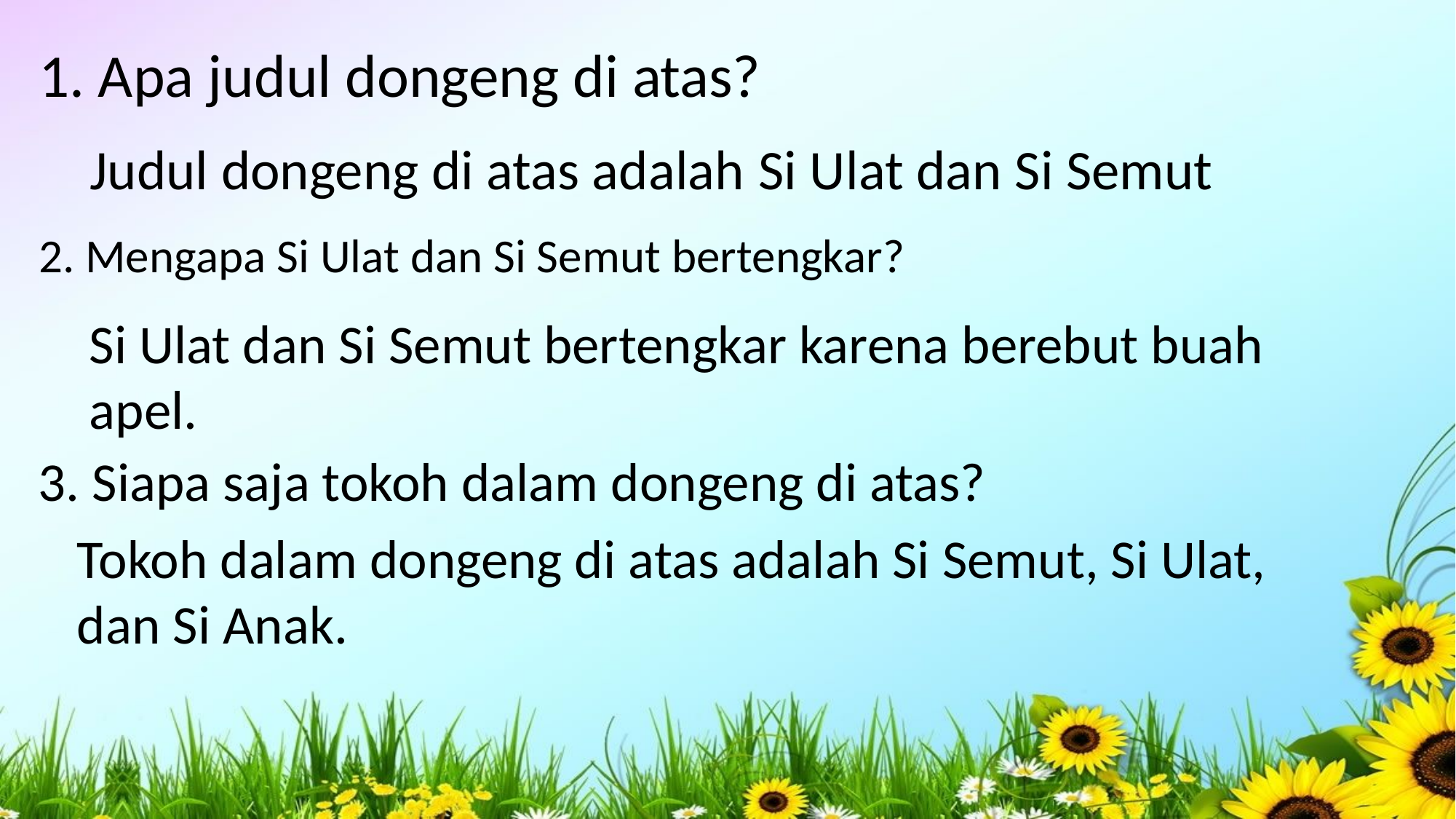

# 1. Apa judul dongeng di atas?
    Judul dongeng di atas adalah Si Ulat dan Si Semut
2. Mengapa Si Ulat dan Si Semut bertengkar?

 Si Ulat dan Si Semut bertengkar karena berebut buah
 apel.

3. Siapa saja tokoh dalam dongeng di atas?
Tokoh dalam dongeng di atas adalah Si Semut, Si Ulat, dan Si Anak.